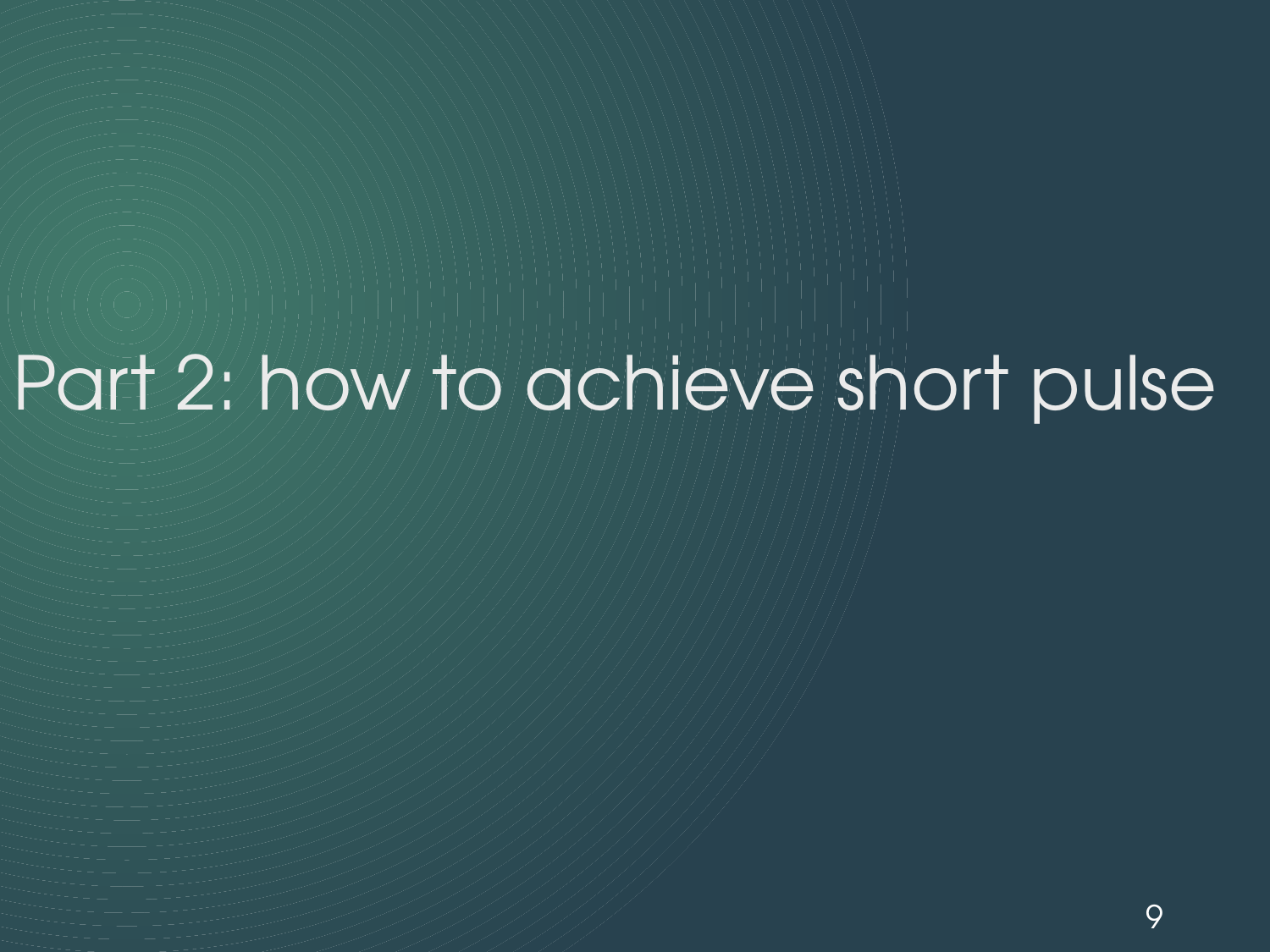

# Part 2: how to achieve short pulse